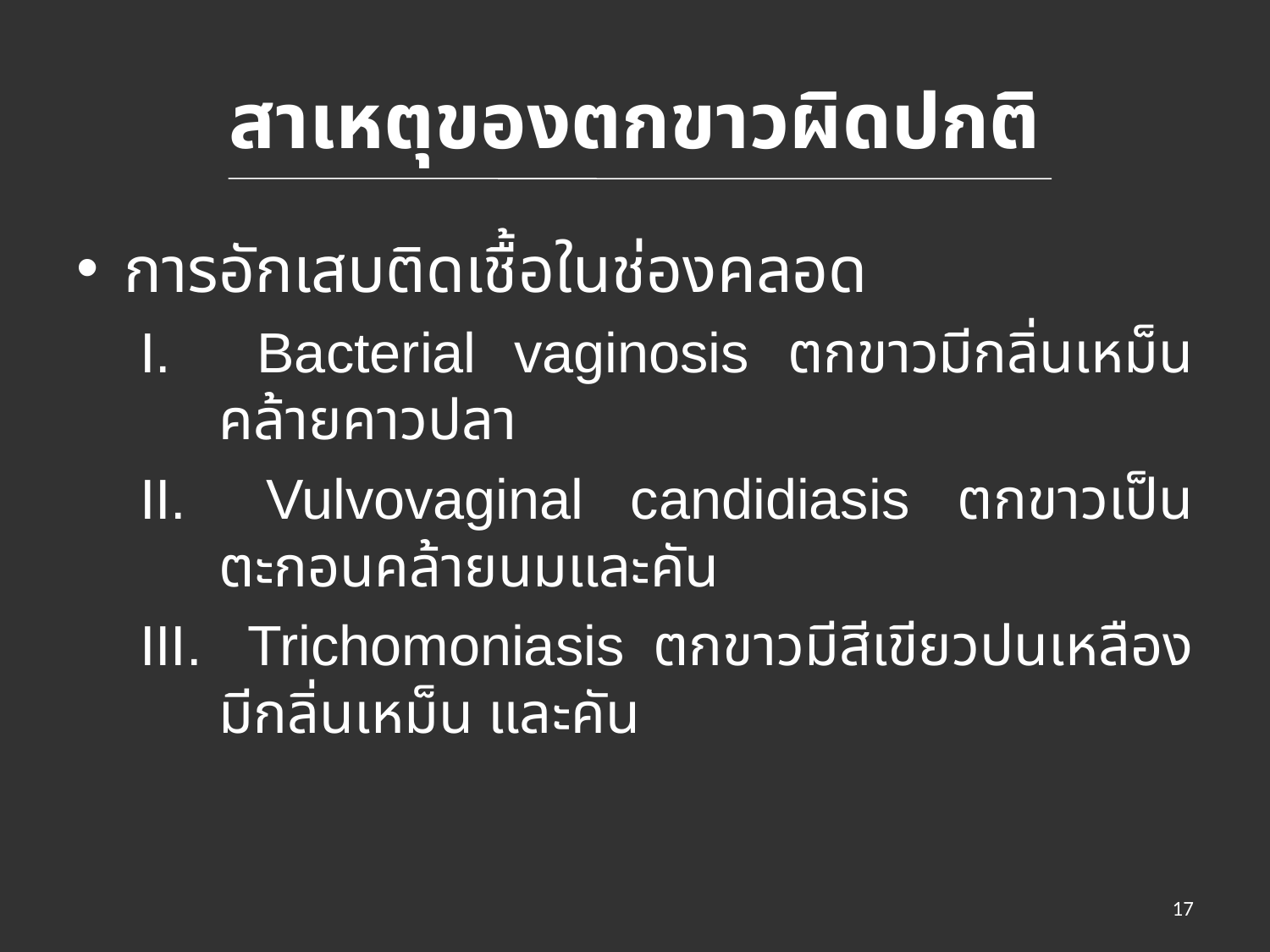

# สาเหตุของตกขาวผิดปกติ
การอักเสบติดเชื้อในช่องคลอด
 Bacterial vaginosis ตกขาวมีกลิ่นเหม็นคล้ายคาวปลา
 Vulvovaginal candidiasis ตกขาวเป็นตะกอนคล้ายนมและคัน
 Trichomoniasis ตกขาวมีสีเขียวปนเหลือง มีกลิ่นเหม็น และคัน

17